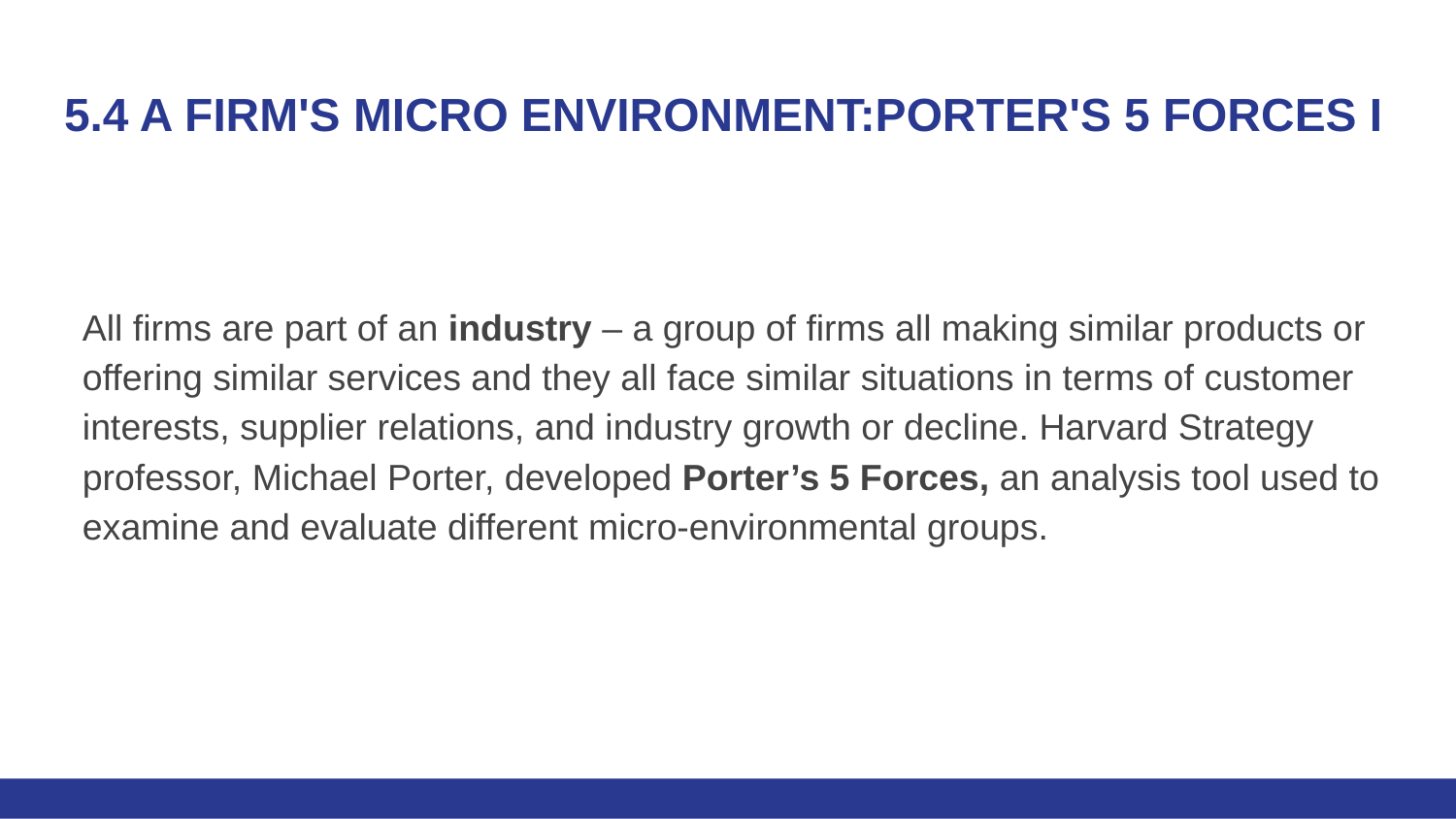

# 5.4 A FIRM'S MICRO ENVIRONMENT:PORTER'S 5 FORCES I
All firms are part of an industry – a group of firms all making similar products or offering similar services and they all face similar situations in terms of customer interests, supplier relations, and industry growth or decline. Harvard Strategy professor, Michael Porter, developed Porter’s 5 Forces, an analysis tool used to examine and evaluate different micro-environmental groups.